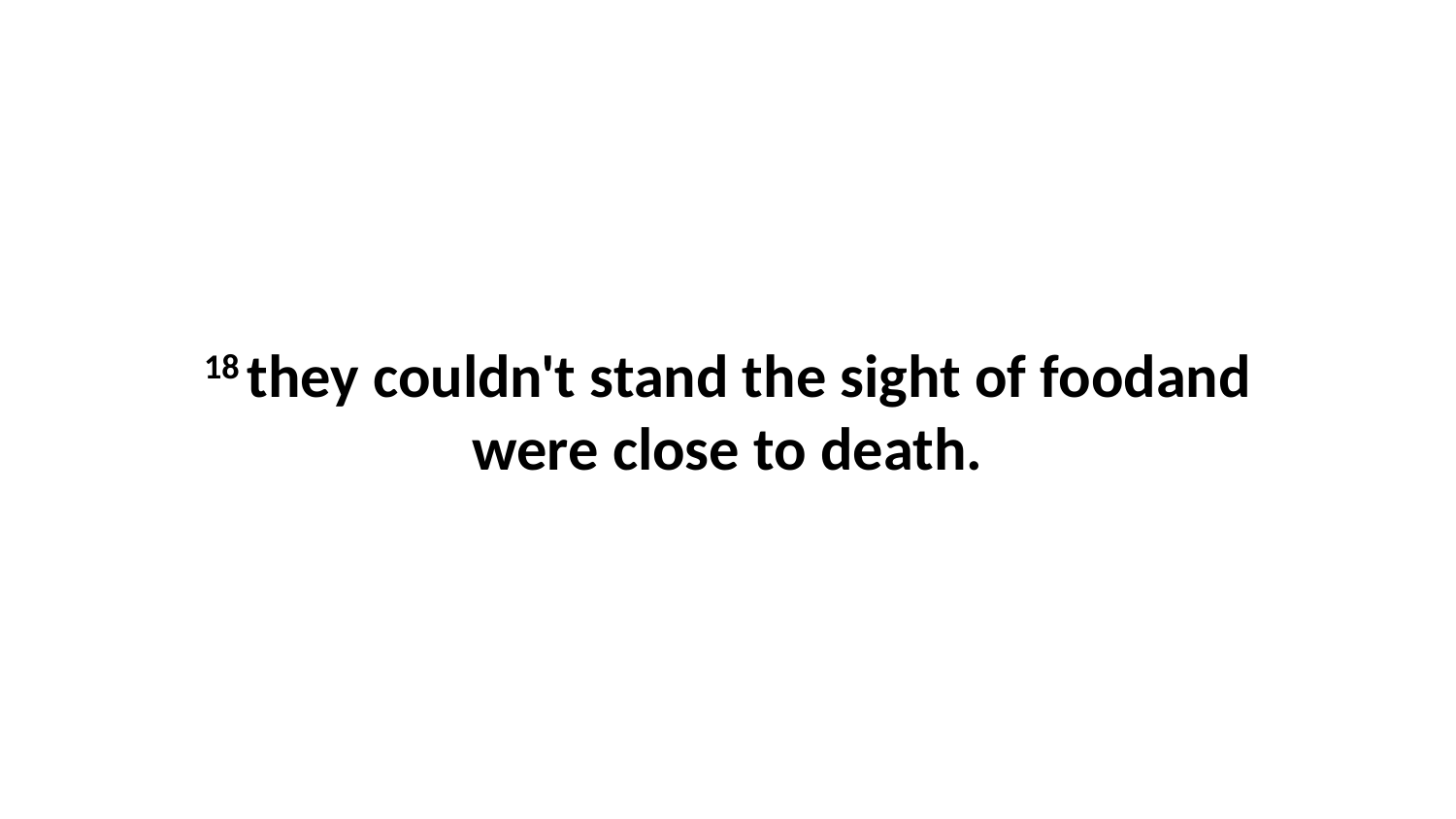

18 they couldn't stand the sight of foodand were close to death.